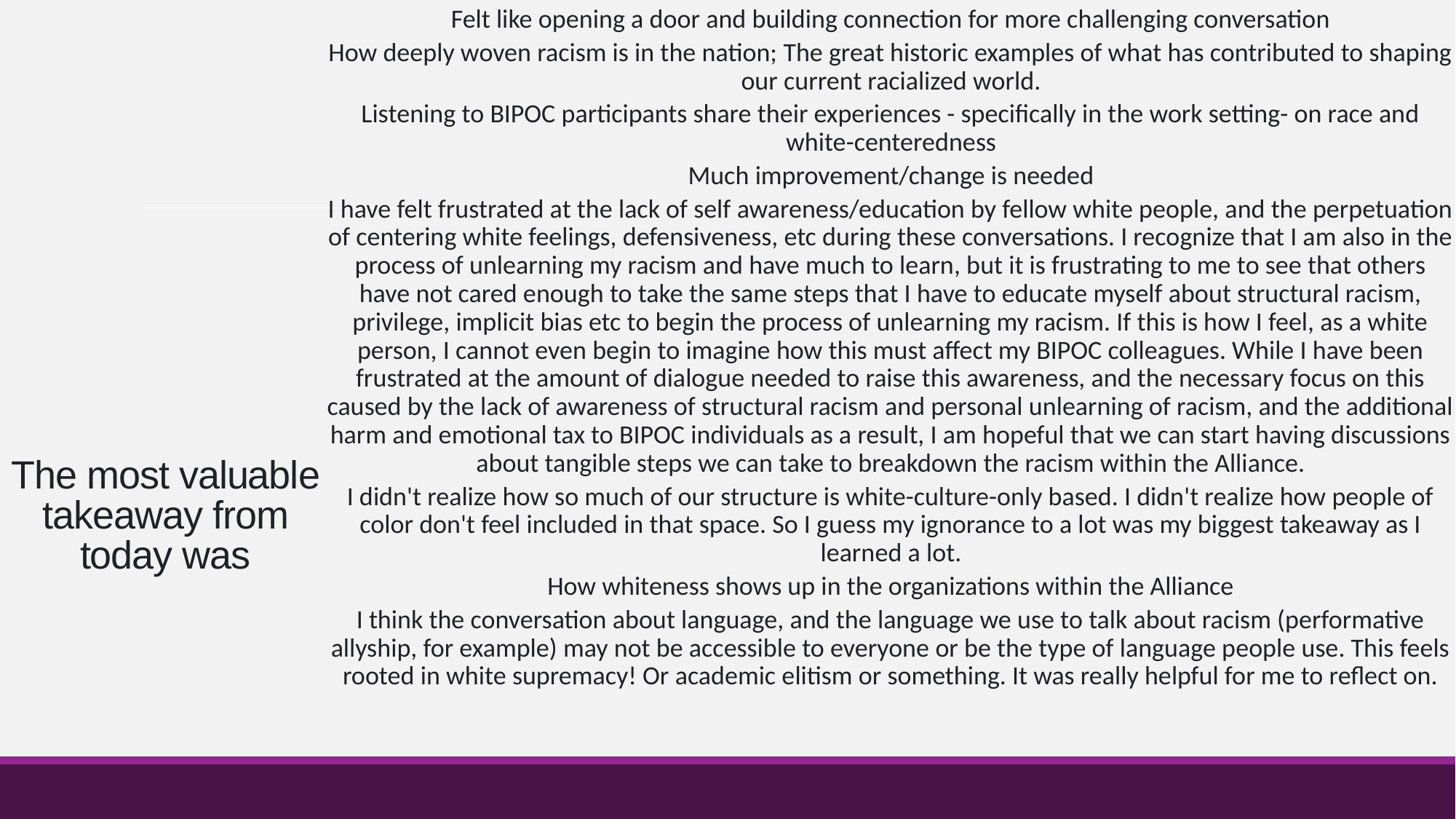

Felt like opening a door and building connection for more challenging conversation
How deeply woven racism is in the nation; The great historic examples of what has contributed to shaping our current racialized world.
Listening to BIPOC participants share their experiences - specifically in the work setting- on race and white-centeredness
Much improvement/change is needed
I have felt frustrated at the lack of self awareness/education by fellow white people, and the perpetuation of centering white feelings, defensiveness, etc during these conversations. I recognize that I am also in the process of unlearning my racism and have much to learn, but it is frustrating to me to see that others have not cared enough to take the same steps that I have to educate myself about structural racism, privilege, implicit bias etc to begin the process of unlearning my racism. If this is how I feel, as a white person, I cannot even begin to imagine how this must affect my BIPOC colleagues. While I have been frustrated at the amount of dialogue needed to raise this awareness, and the necessary focus on this caused by the lack of awareness of structural racism and personal unlearning of racism, and the additional harm and emotional tax to BIPOC individuals as a result, I am hopeful that we can start having discussions about tangible steps we can take to breakdown the racism within the Alliance.
I didn't realize how so much of our structure is white-culture-only based. I didn't realize how people of color don't feel included in that space. So I guess my ignorance to a lot was my biggest takeaway as I learned a lot.
How whiteness shows up in the organizations within the Alliance
I think the conversation about language, and the language we use to talk about racism (performative allyship, for example) may not be accessible to everyone or be the type of language people use. This feels rooted in white supremacy! Or academic elitism or something. It was really helpful for me to reflect on.

# The most valuable takeaway from today was